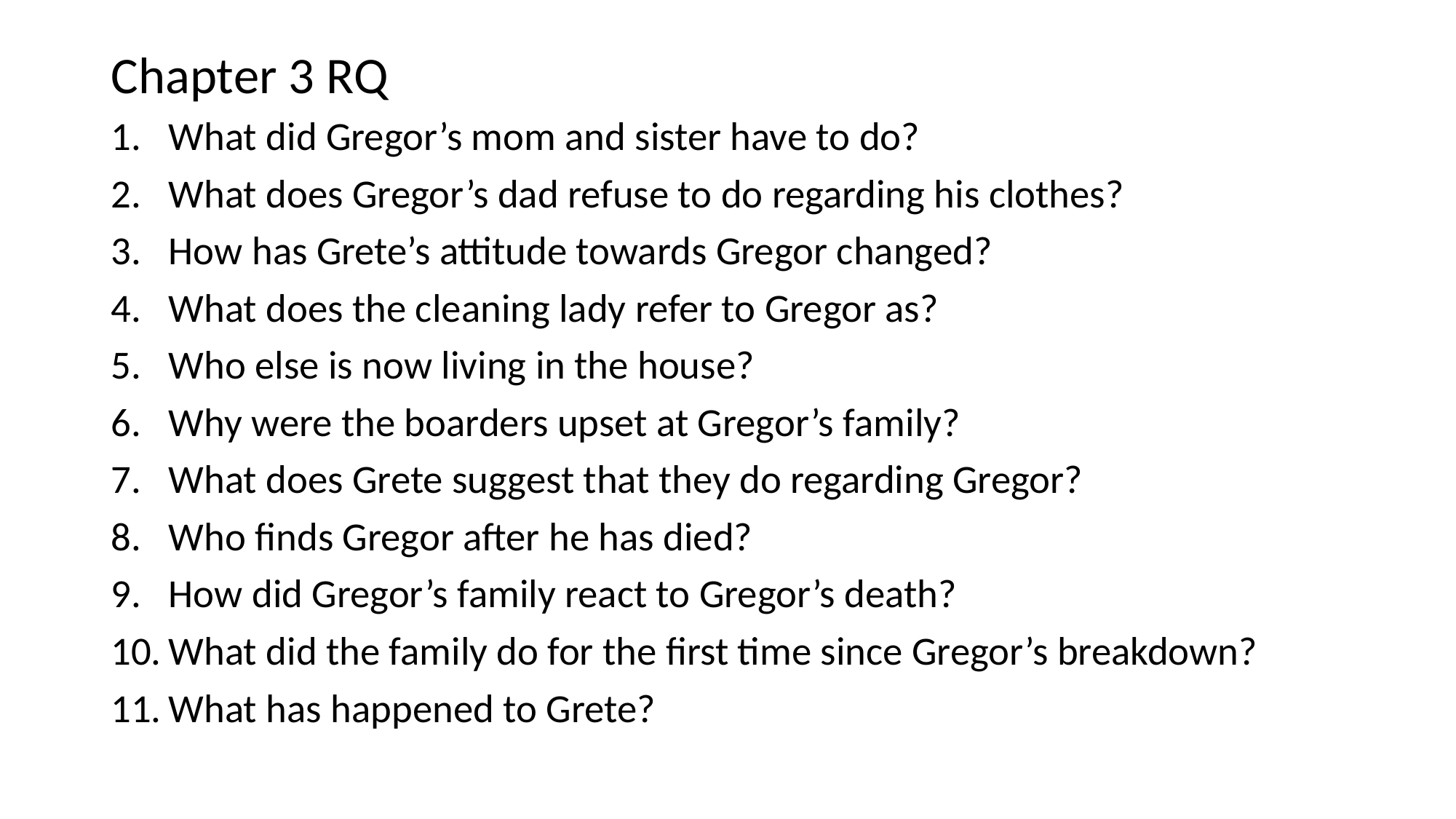

# Chapter 3 RQ
What did Gregor’s mom and sister have to do?
What does Gregor’s dad refuse to do regarding his clothes?
How has Grete’s attitude towards Gregor changed?
What does the cleaning lady refer to Gregor as?
Who else is now living in the house?
Why were the boarders upset at Gregor’s family?
What does Grete suggest that they do regarding Gregor?
Who finds Gregor after he has died?
How did Gregor’s family react to Gregor’s death?
What did the family do for the first time since Gregor’s breakdown?
What has happened to Grete?